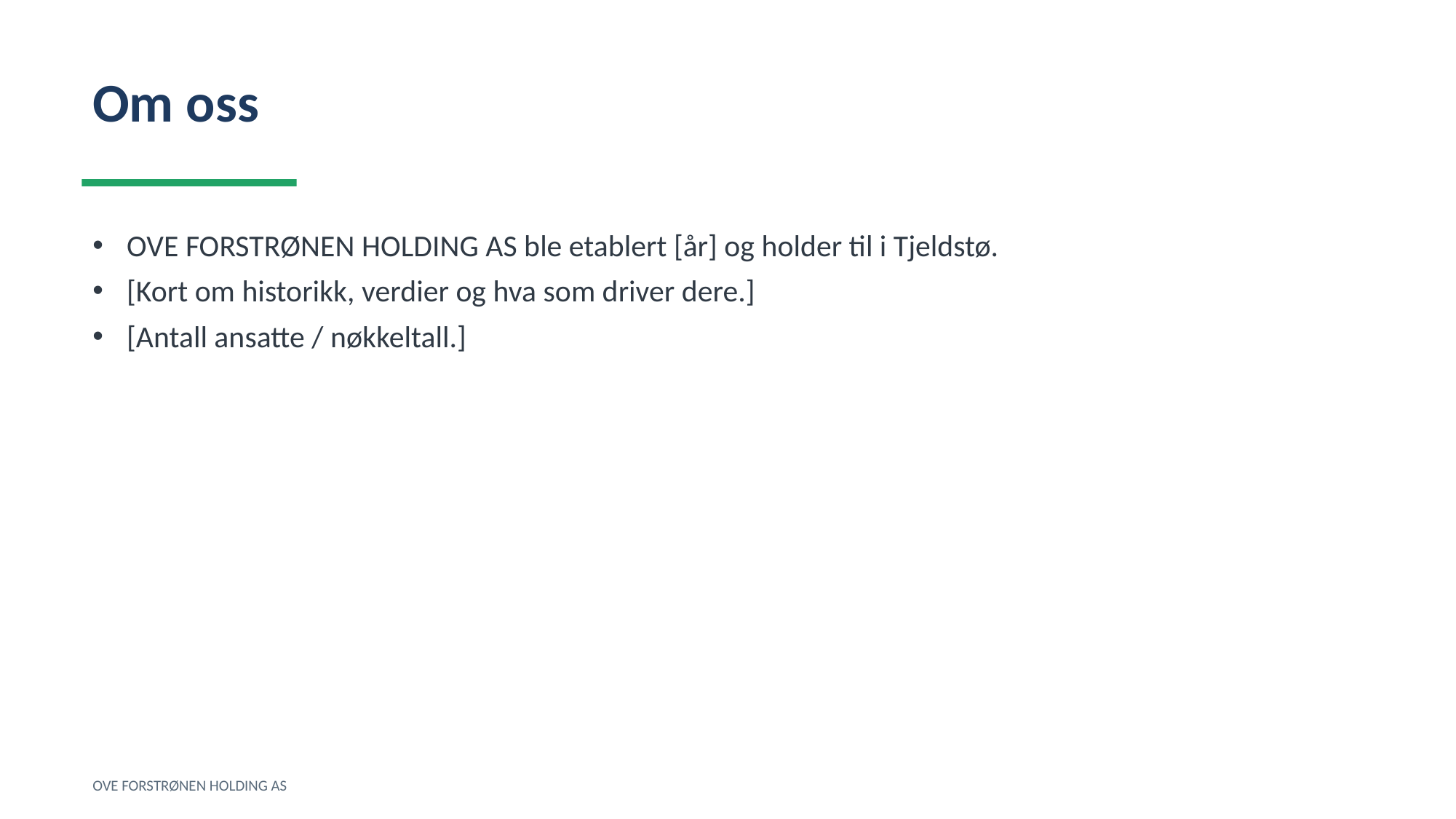

Om oss

OVE FORSTRØNEN HOLDING AS ble etablert [år] og holder til i Tjeldstø.
[Kort om historikk, verdier og hva som driver dere.]
[Antall ansatte / nøkkeltall.]
OVE FORSTRØNEN HOLDING AS